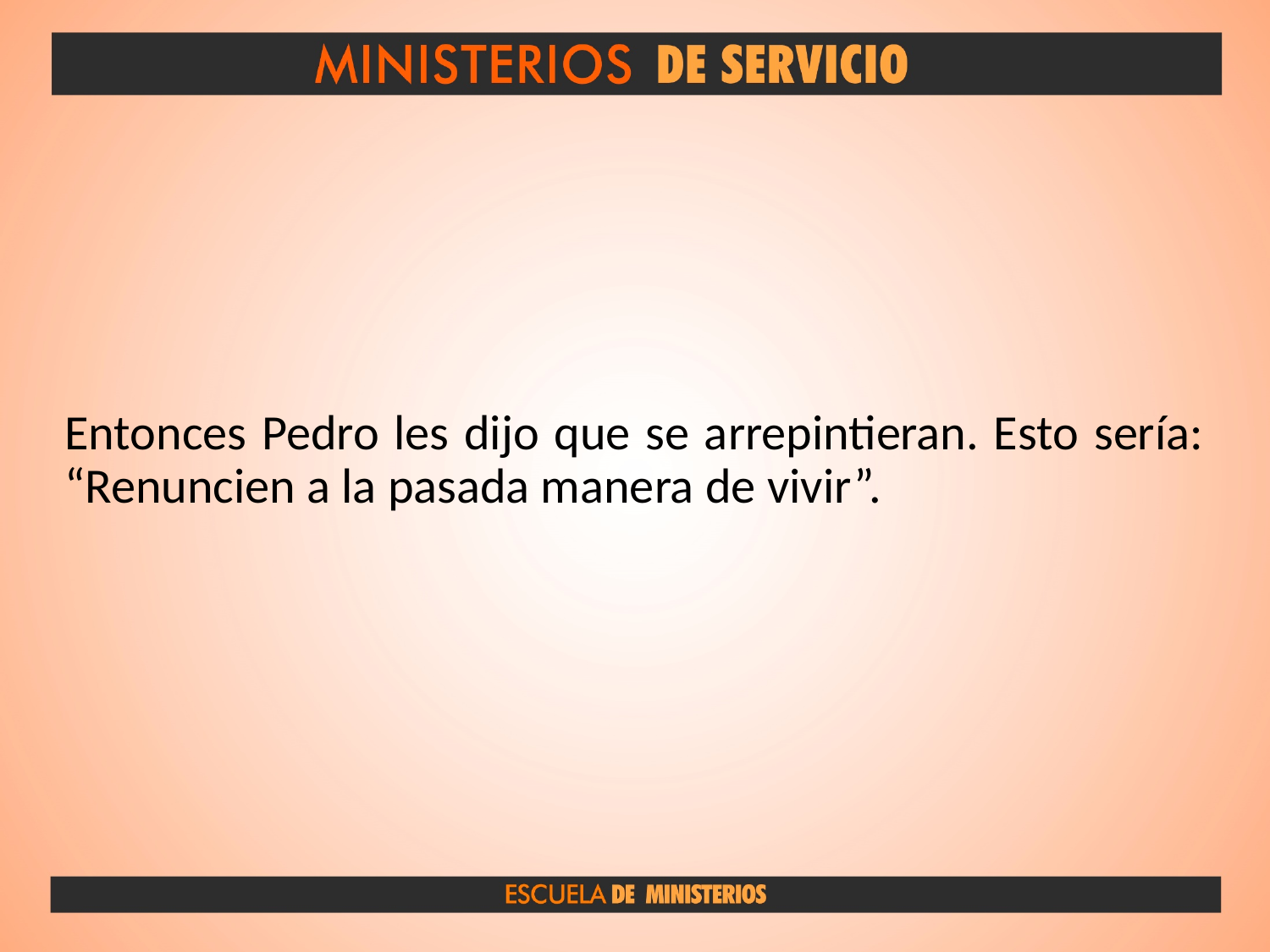

#

Entonces Pedro les dijo que se arrepintieran. Esto sería: “Renuncien a la pasada manera de vivir”.